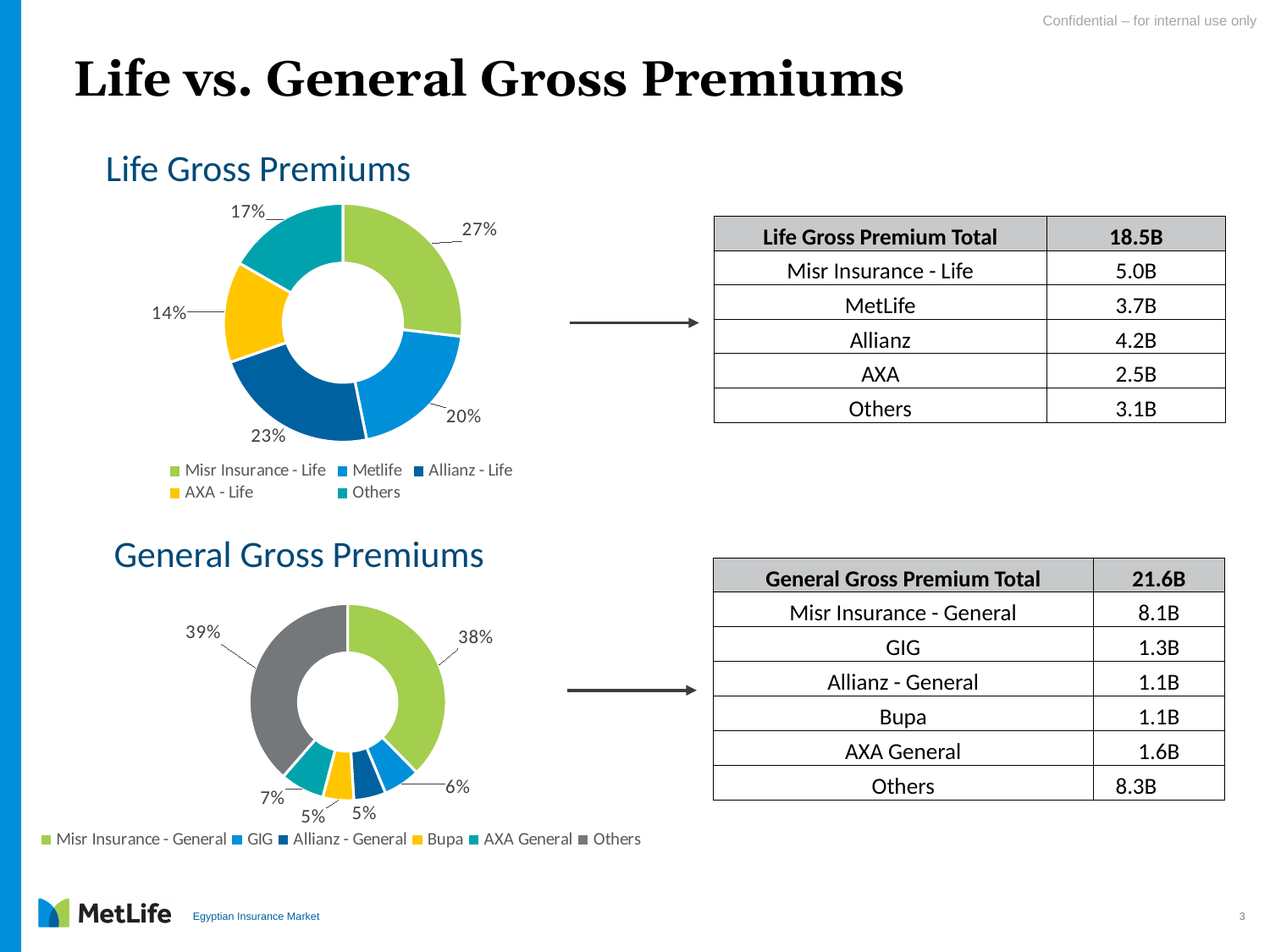

# Life vs. General Gross Premiums
Life Gross Premiums

### Chart

| Category |  |
|---|---|
| Misr Insurance - Life | 0.26853675081390427 |
| Metlife | 0.1994946218802952 |
| Allianz - Life | 0.22822373397974796 |
| AXA - Life | 0.13690992785423434 |
| Others | 0.16683496547181823 |
| Life Gross Premium Total | 18.5B |
| --- | --- |
| Misr Insurance - Life | 5.0B |
| MetLife | 3.7B |
| Allianz | 4.2B |
| AXA | 2.5B |
| Others | 3.1B |
General Gross Premiums
| General Gross Premium Total | 21.6B |
| --- | --- |
| Misr Insurance - General | 8.1B |
| GIG | 1.3B |
| Allianz - General | 1.1B |
| Bupa | 1.1B |
| AXA General | 1.6B |
| Others | 8.3B |

### Chart

| Category |  |
|---|---|
| Misr Insurance - General | 0.3765474908905439 |
| GIG | 0.06076246525081087 |
| Allianz - General | 0.052688801186219325 |
| Bupa | 0.050996829934301456 |
| AXA General | 0.072615021101801 |
| Others | 0.3863893916363234 |
3
Egyptian Insurance Market